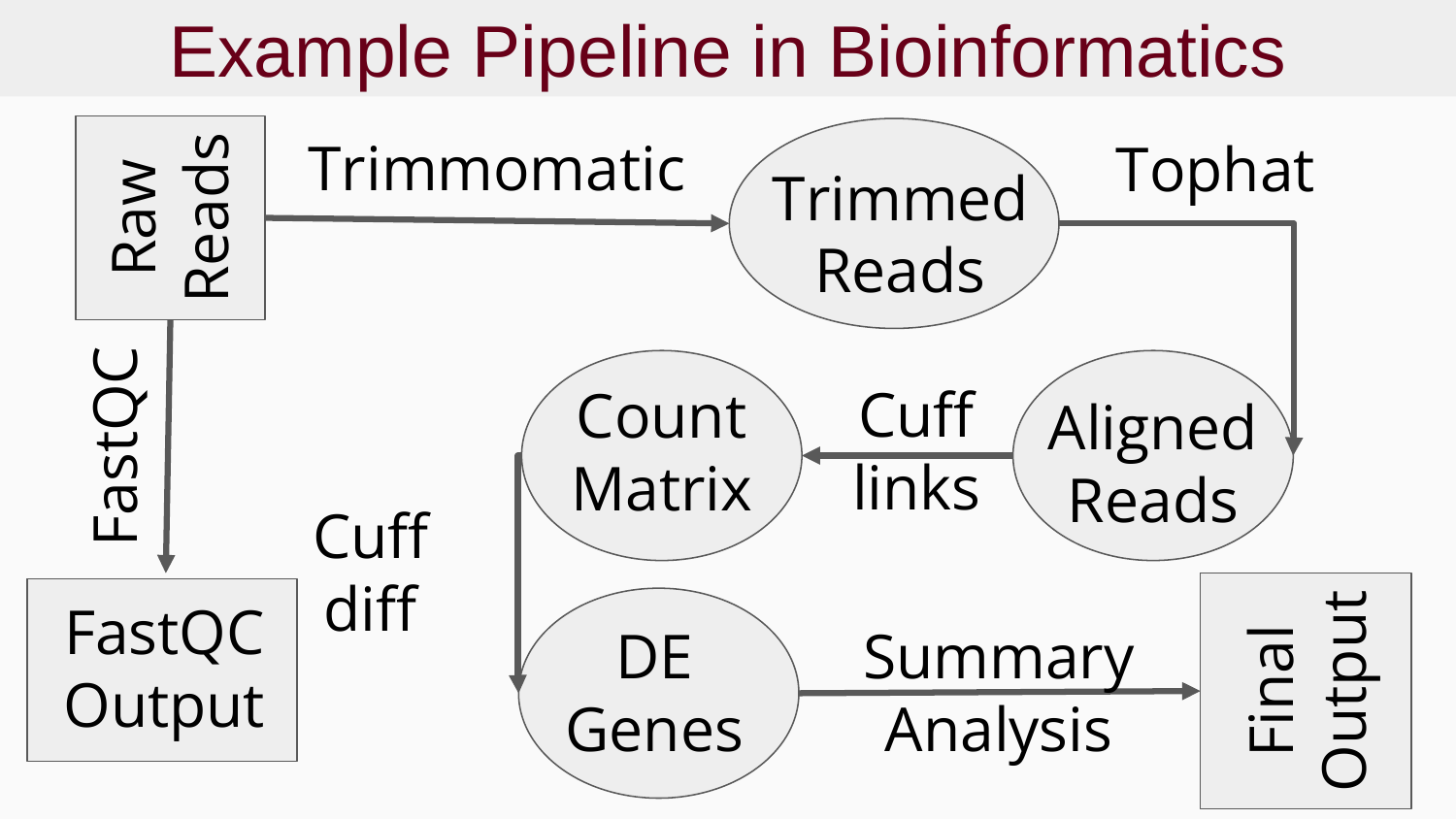

# Example Pipeline in Bioinformatics
Trimmomatic
Tophat

Raw Reads
Trimmed
Reads

Cuff
links
Count Matrix
Aligned
Reads
FastQC
Cuff
diff

FastQC
Output

Final
Output
DE
Genes
Summary
Analysis